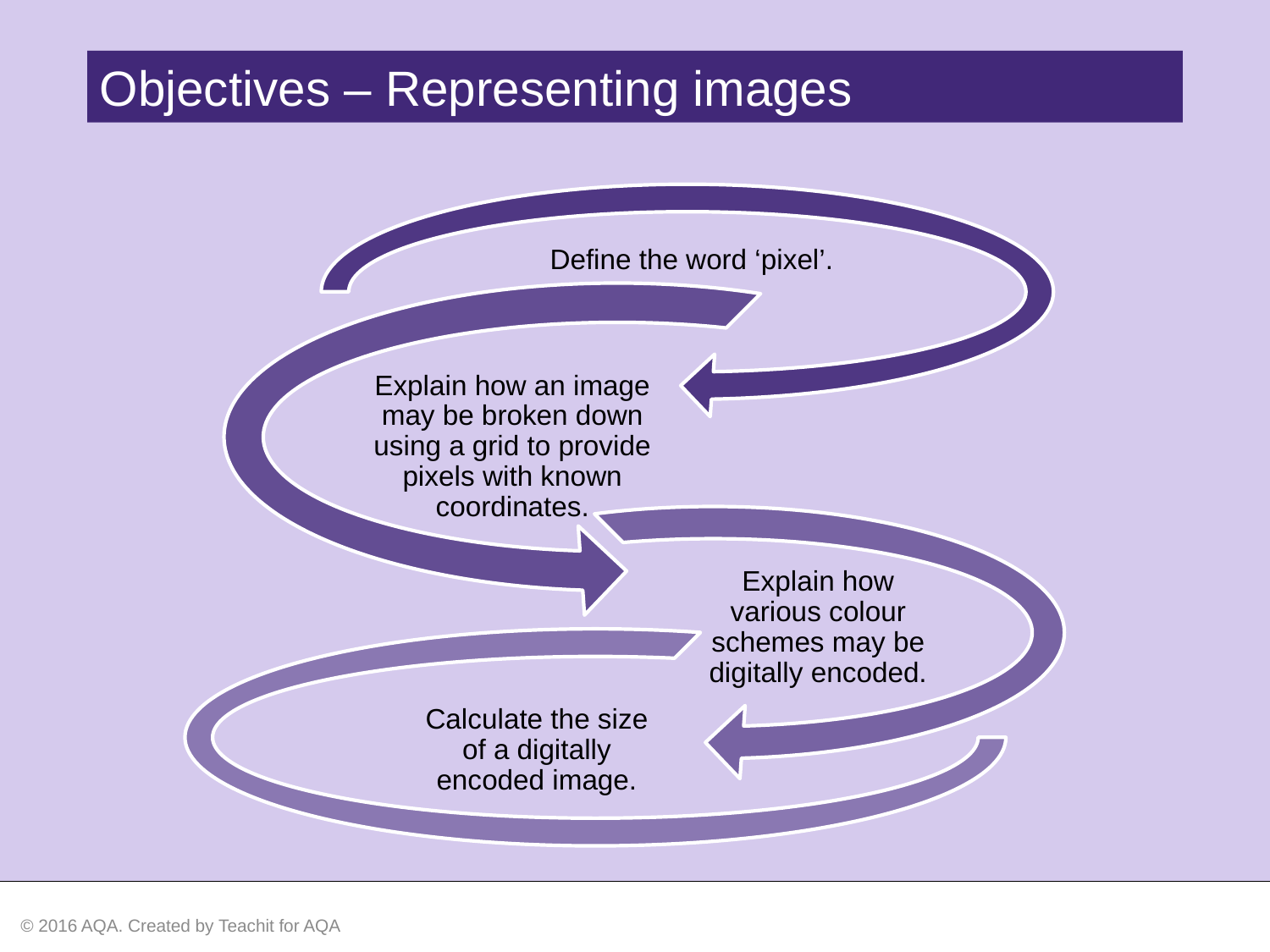

Objectives – Representing images
Define the word ‘pixel’.
Explain how an image may be broken down using a grid to provide pixels with known coordinates.
Explain how various colour schemes may be digitally encoded.
Calculate the size of a digitally encoded image.